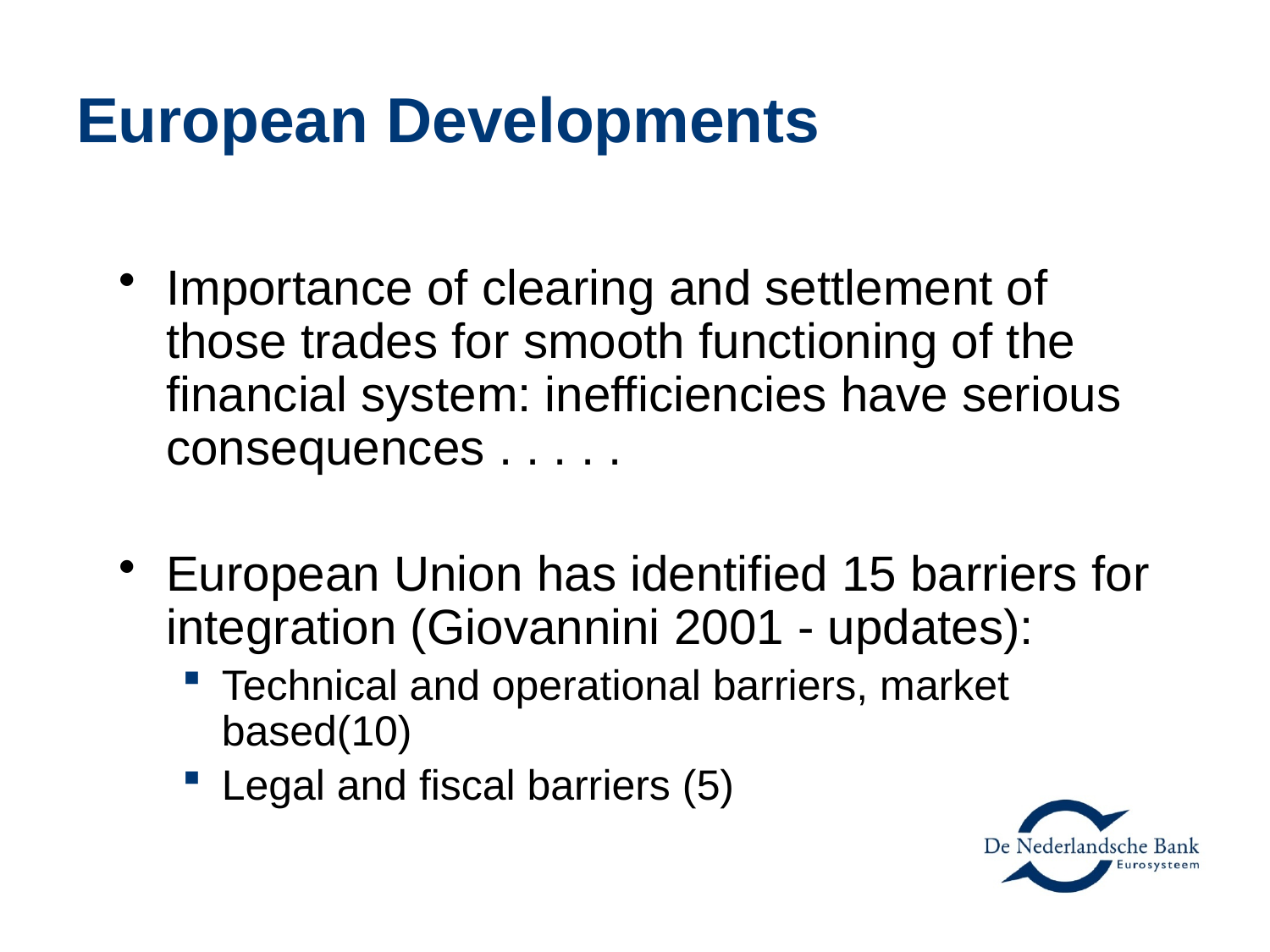

# European Developments
Importance of clearing and settlement of those trades for smooth functioning of the financial system: inefficiencies have serious consequences . . . . .

European Union has identified 15 barriers for integration (Giovannini 2001 - updates):
Technical and operational barriers, market based(10)
Legal and fiscal barriers (5)